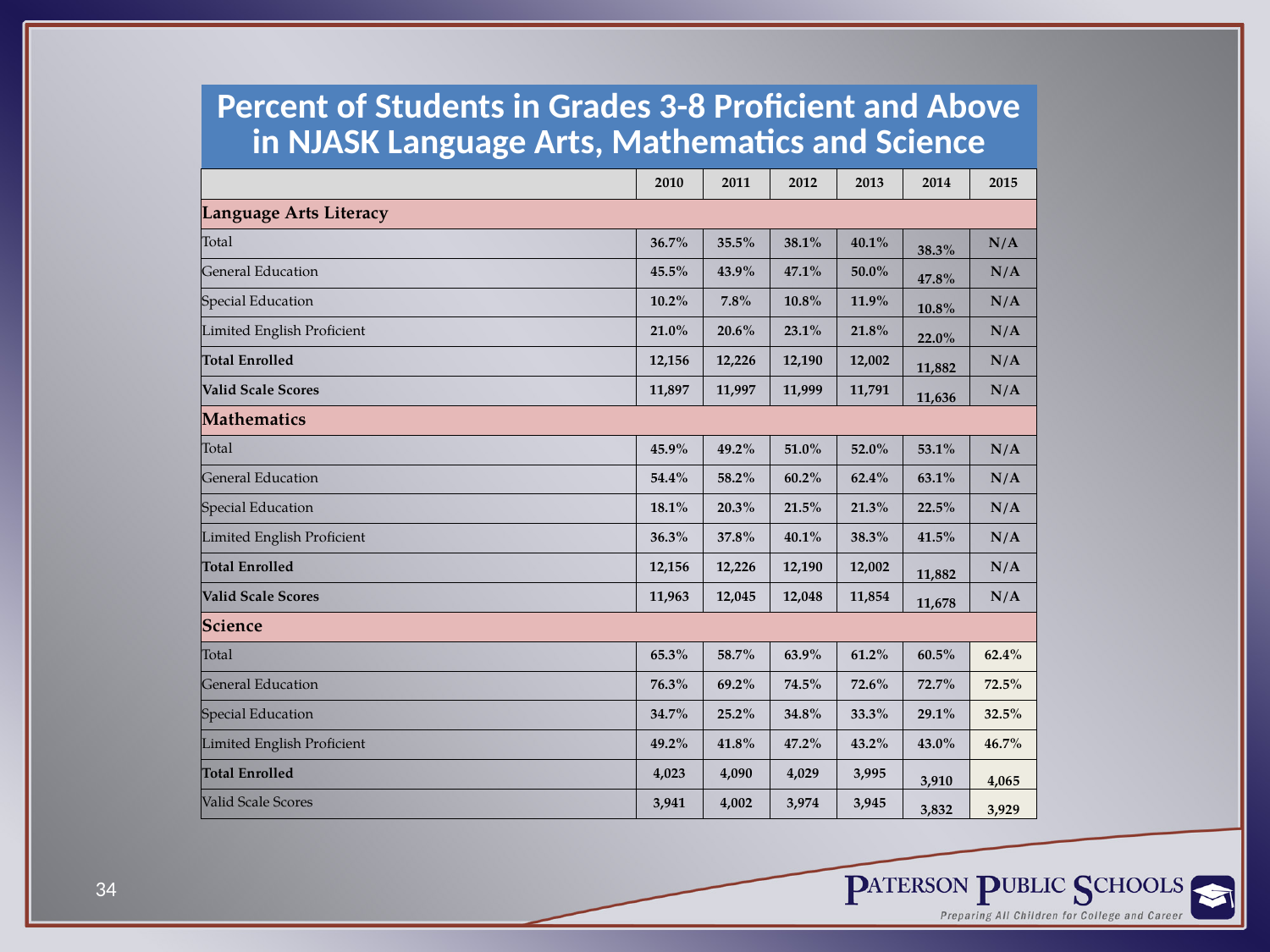

| Percent of Students in Grades 3-8 Proficient and Above in NJASK Language Arts, Mathematics and Science |  |  |  |  |  |  |
| --- | --- | --- | --- | --- | --- | --- |
|  | 2010 | 2011 | 2012 | 2013 | 2014 | 2015 |
| Language Arts Literacy |  |  |  |  |  |  |
| Total | 36.7% | 35.5% | 38.1% | 40.1% | 38.3% | N/A |
| General Education | 45.5% | 43.9% | 47.1% | 50.0% | 47.8% | N/A |
| Special Education | 10.2% | 7.8% | 10.8% | 11.9% | 10.8% | N/A |
| Limited English Proficient | 21.0% | 20.6% | 23.1% | 21.8% | 22.0% | N/A |
| Total Enrolled | 12,156 | 12,226 | 12,190 | 12,002 | 11,882 | N/A |
| Valid Scale Scores | 11,897 | 11,997 | 11,999 | 11,791 | 11,636 | N/A |
| Mathematics |  |  |  |  |  |  |
| Total | 45.9% | 49.2% | 51.0% | 52.0% | 53.1% | N/A |
| General Education | 54.4% | 58.2% | 60.2% | 62.4% | 63.1% | N/A |
| Special Education | 18.1% | 20.3% | 21.5% | 21.3% | 22.5% | N/A |
| Limited English Proficient | 36.3% | 37.8% | 40.1% | 38.3% | 41.5% | N/A |
| Total Enrolled | 12,156 | 12,226 | 12,190 | 12,002 | 11,882 | N/A |
| Valid Scale Scores | 11,963 | 12,045 | 12,048 | 11,854 | 11,678 | N/A |
| Science |  |  |  |  |  |  |
| Total | 65.3% | 58.7% | 63.9% | 61.2% | 60.5% | 62.4% |
| General Education | 76.3% | 69.2% | 74.5% | 72.6% | 72.7% | 72.5% |
| Special Education | 34.7% | 25.2% | 34.8% | 33.3% | 29.1% | 32.5% |
| Limited English Proficient | 49.2% | 41.8% | 47.2% | 43.2% | 43.0% | 46.7% |
| Total Enrolled | 4,023 | 4,090 | 4,029 | 3,995 | 3,910 | 4,065 |
| Valid Scale Scores | 3,941 | 4,002 | 3,974 | 3,945 | 3,832 | 3,929 |
34